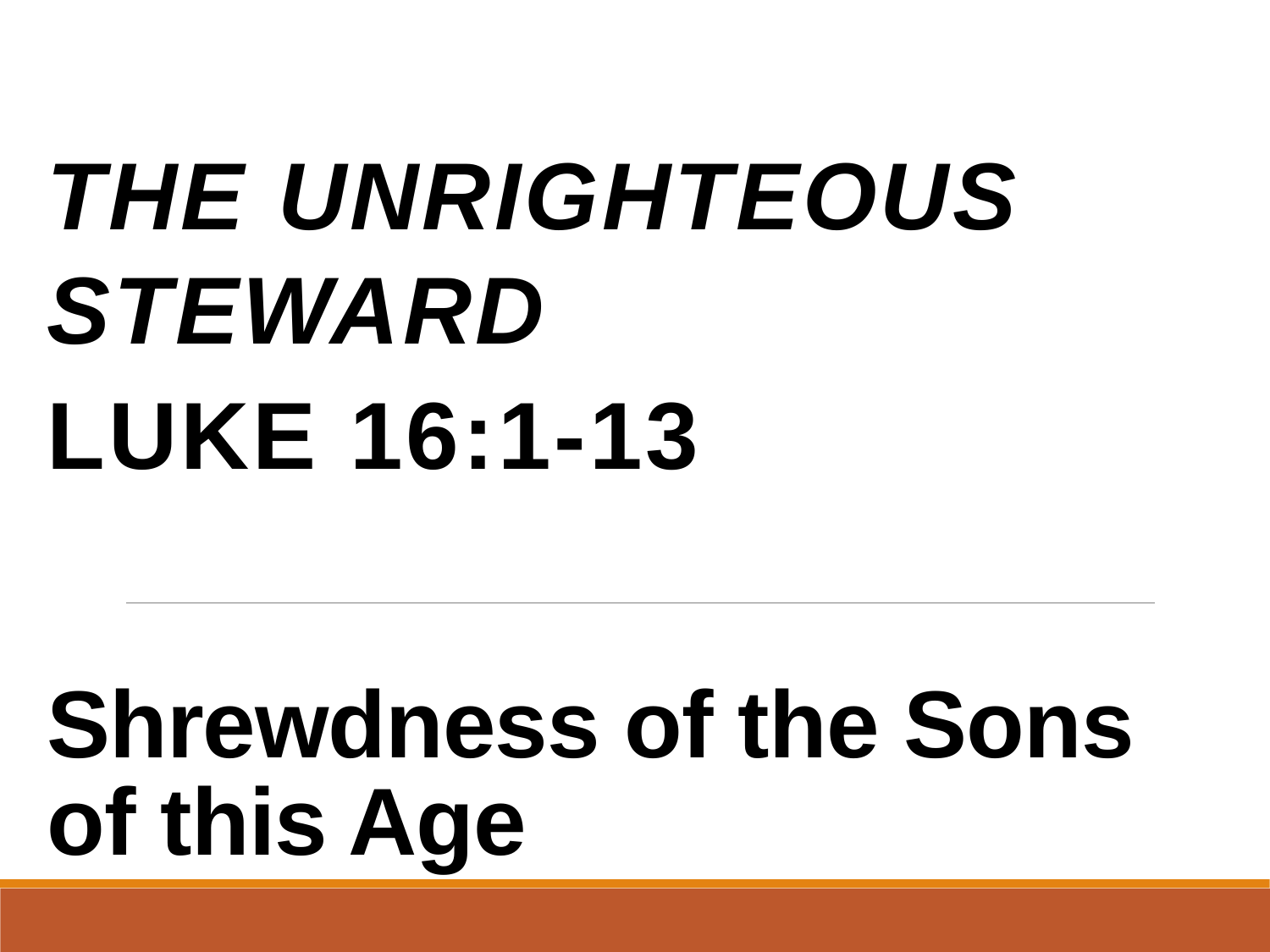

The Unrighteous Steward
Luke 16:1-13
# Shrewdness of the Sons of this Age